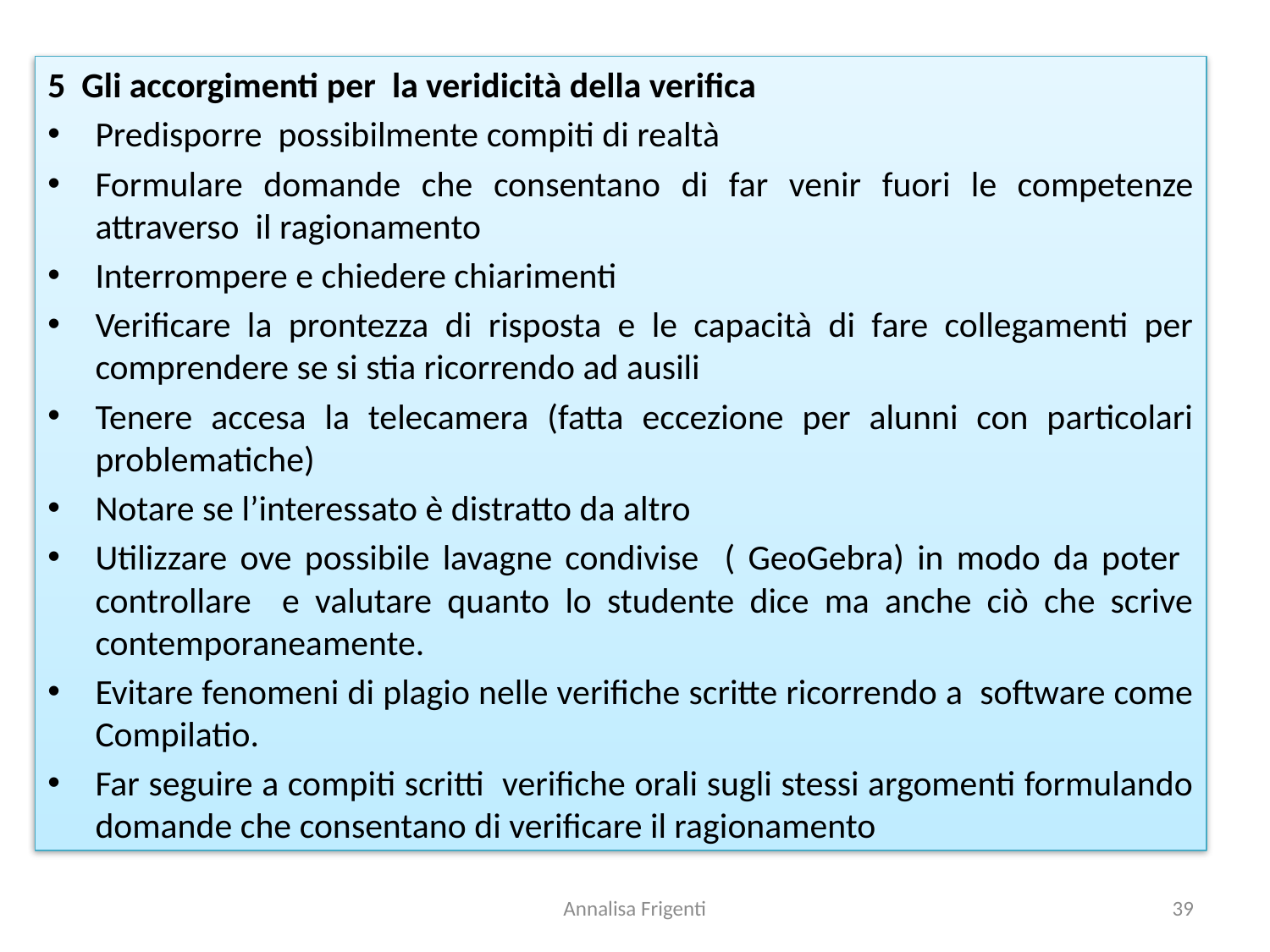

5  Gli accorgimenti per  la veridicità della verifica
Predisporre  possibilmente compiti di realtà
Formulare domande che consentano di far venir fuori le competenze attraverso  il ragionamento
Interrompere e chiedere chiarimenti
Verificare la prontezza di risposta e le capacità di fare collegamenti per comprendere se si stia ricorrendo ad ausili
Tenere accesa la telecamera (fatta eccezione per alunni con particolari problematiche)
Notare se l’interessato è distratto da altro
Utilizzare ove possibile lavagne condivise  ( GeoGebra) in modo da poter  controllare  e valutare quanto lo studente dice ma anche ciò che scrive contemporaneamente.
Evitare fenomeni di plagio nelle verifiche scritte ricorrendo a  software come Compilatio.
Far seguire a compiti scritti  verifiche orali sugli stessi argomenti formulando domande che consentano di verificare il ragionamento

Annalisa Frigenti
39